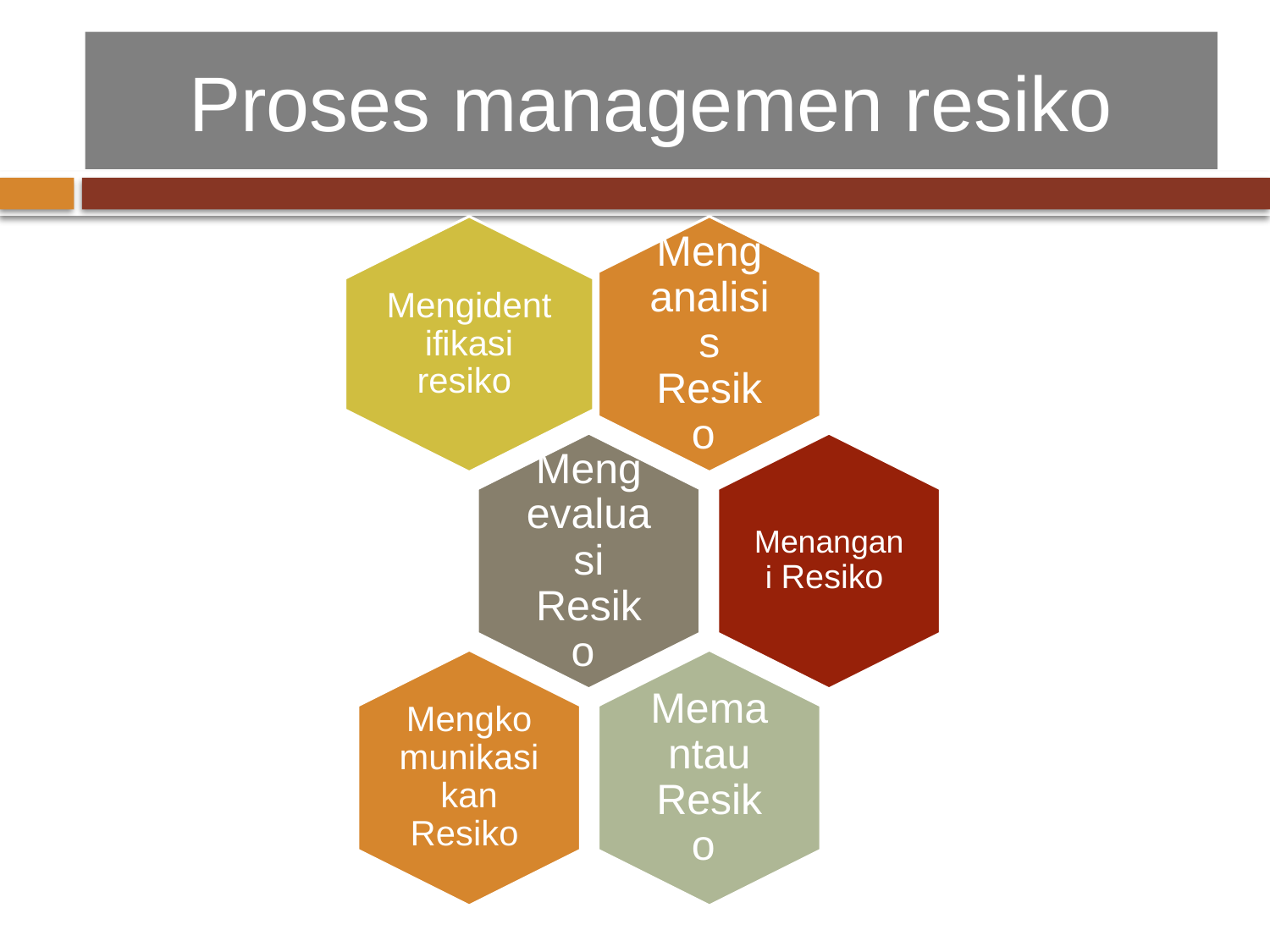

# Proses managemen resiko
Menganalisis Resiko
Mengidentifikasi resiko
Mengevaluasi Resiko
Menangani Resiko
Memantau Resiko
Mengkomunikasikan Resiko